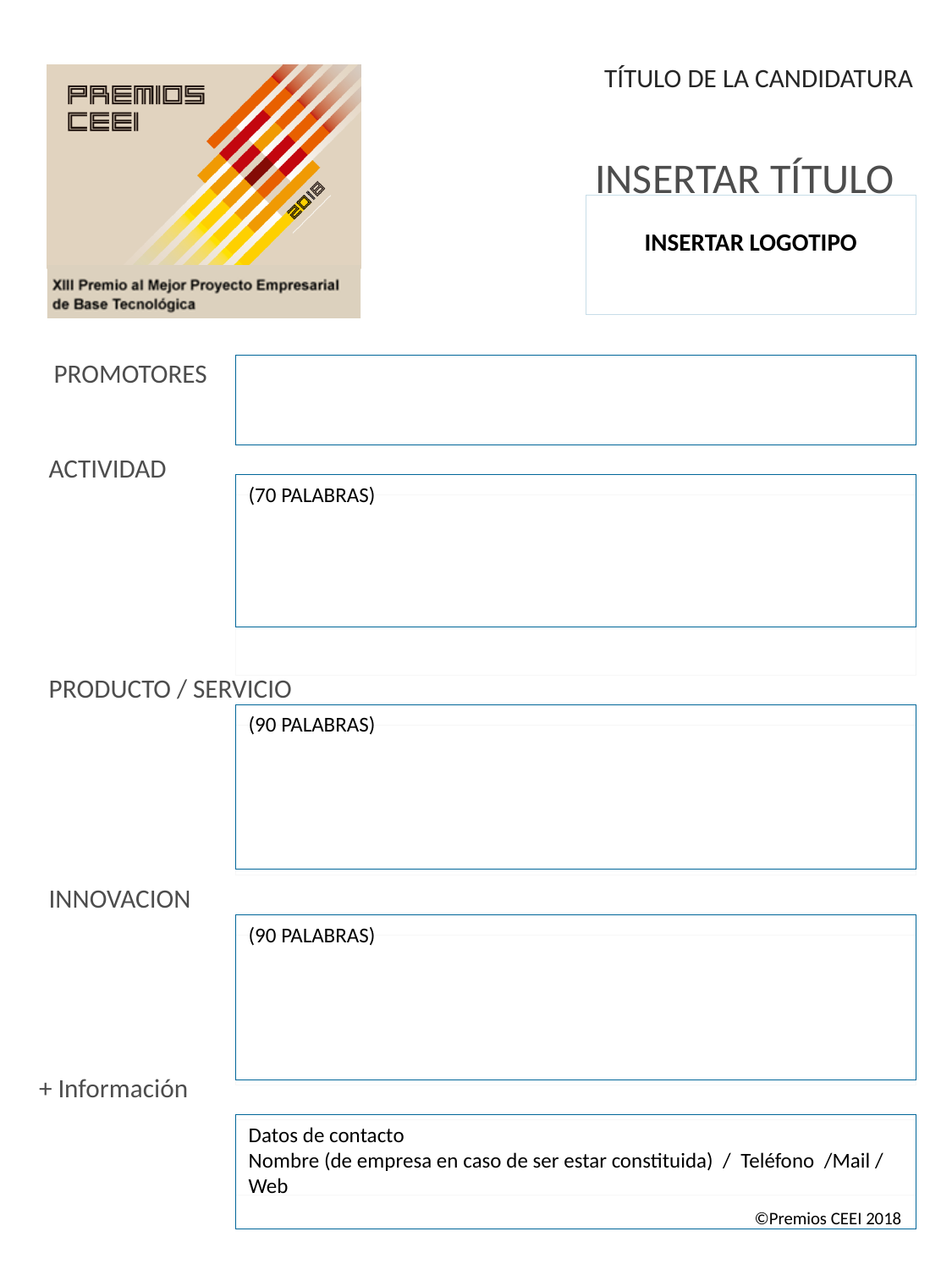

INSERTAR TÍTULO

(70 PALABRAS)

(90 PALABRAS)

(90 PALABRAS)

Datos de contacto
Nombre (de empresa en caso de ser estar constituida)  /  Teléfono  /Mail /  Web